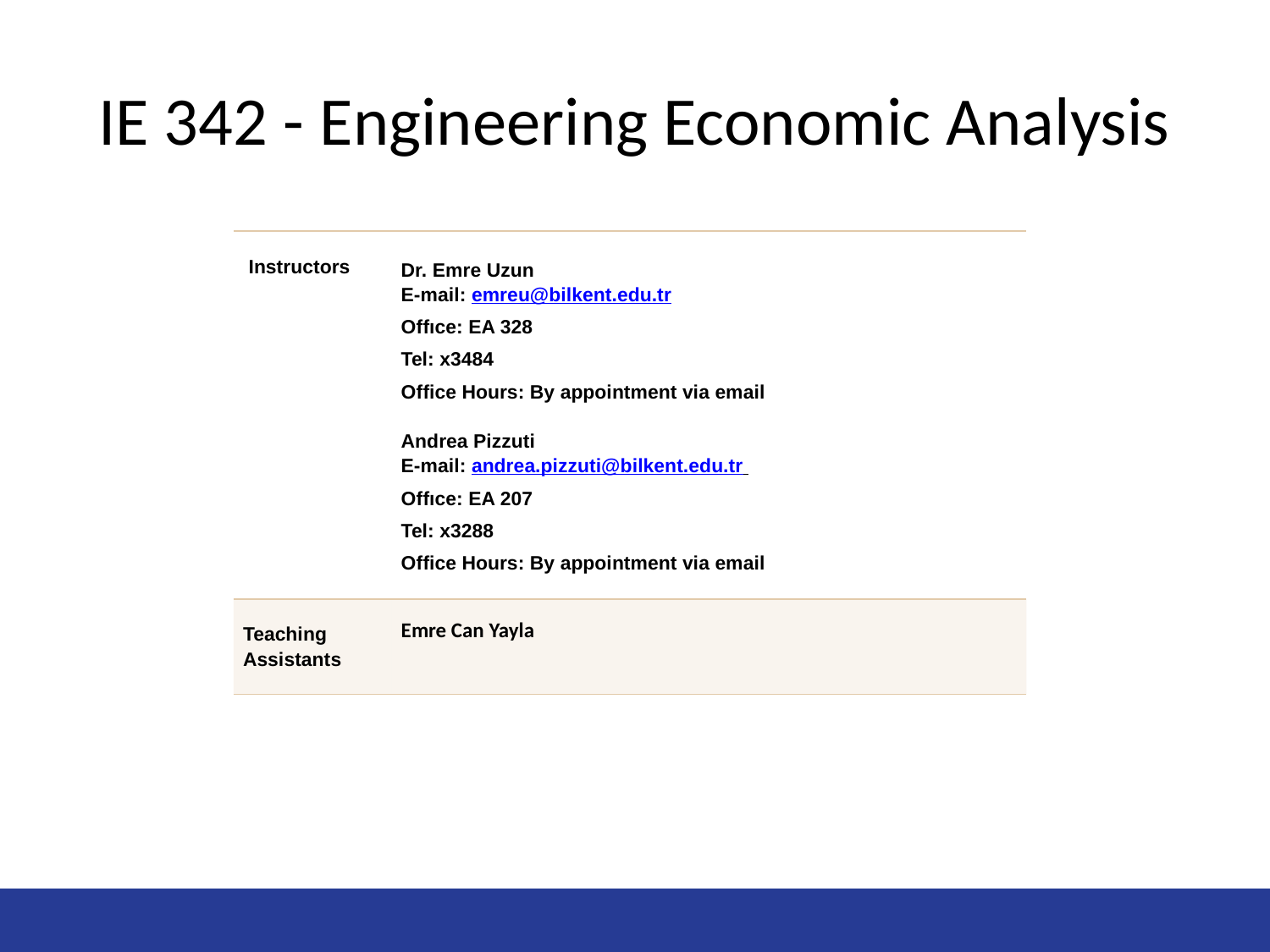

# IE 342 - Engineering Economic Analysis
| Instructors | Dr. Emre Uzun E-mail: emreu@bilkent.edu.tr Offıce: EA 328 Tel: x3484 Office Hours: By appointment via email Andrea Pizzuti E-mail: andrea.pizzuti@bilkent.edu.tr Offıce: EA 207 Tel: x3288 Office Hours: By appointment via email |
| --- | --- |
| Teaching Assistants | Emre Can Yayla |